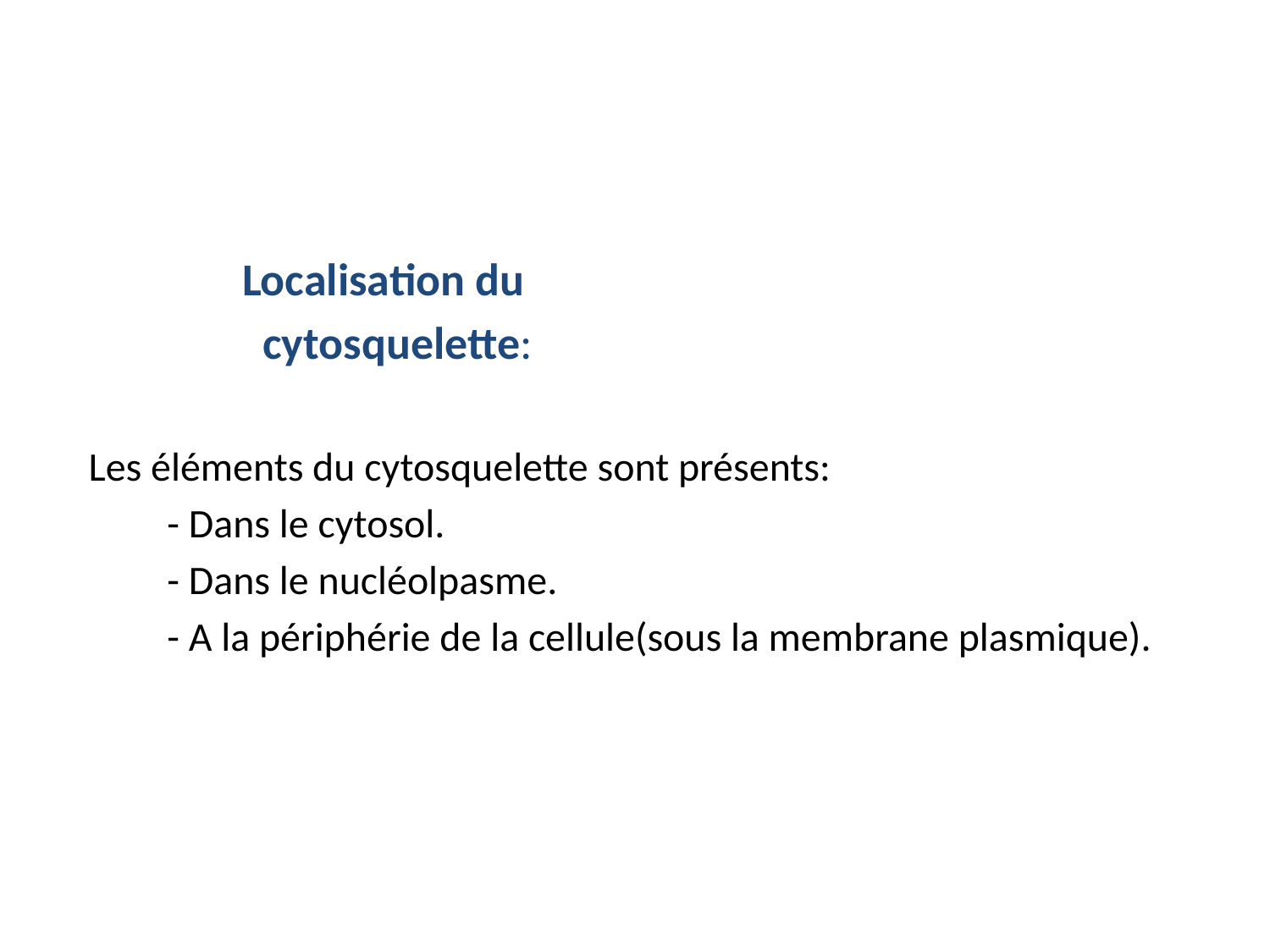

#

                Localisation du
                  cytosquelette:

  Les éléments du cytosquelette sont présents:
          - Dans le cytosol.
          - Dans le nucléolpasme.
          - A la périphérie de la cellule(sous la membrane plasmique).